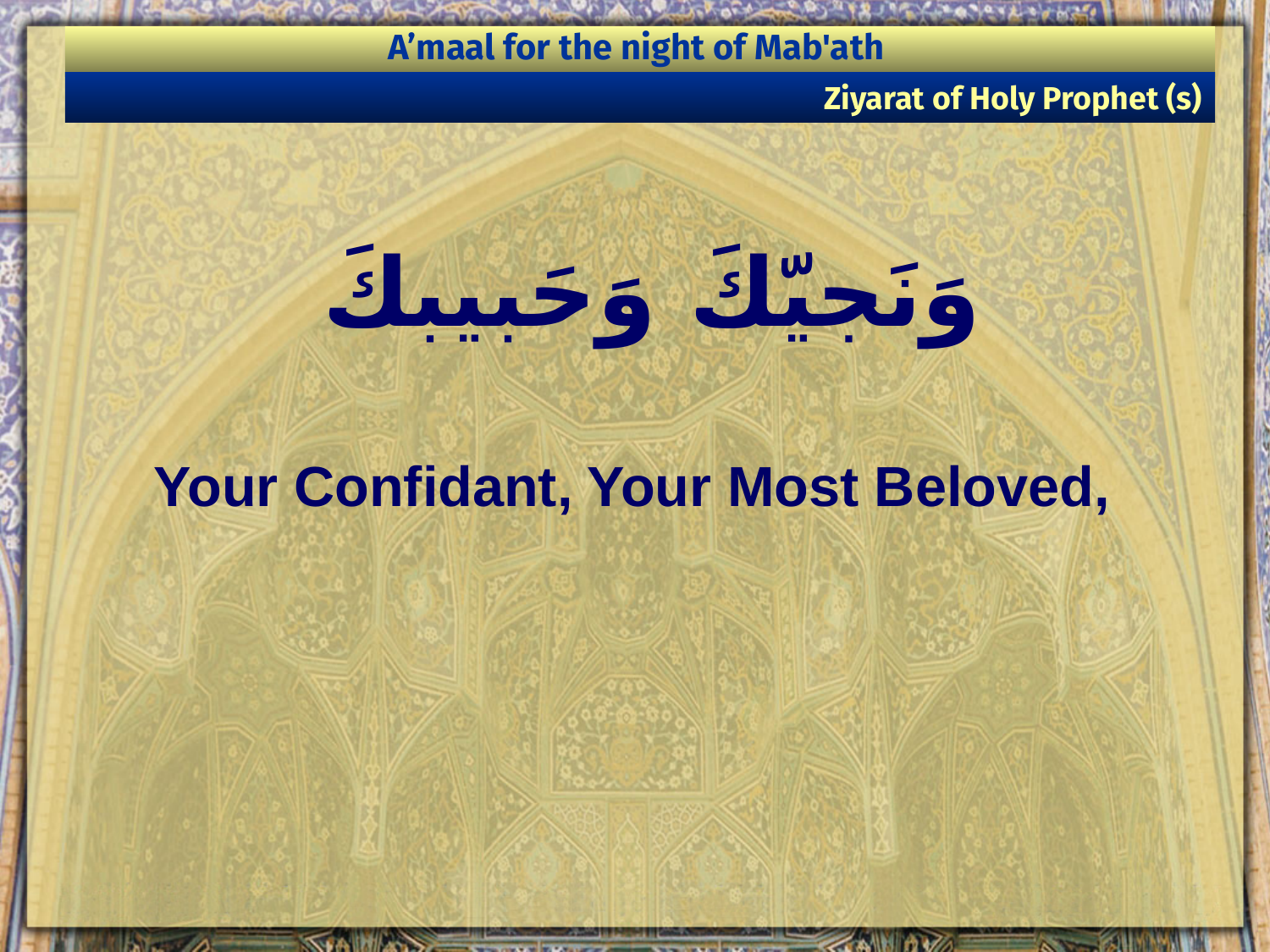

A’maal for the night of Mab'ath
Ziyarat of Holy Prophet (s)
# وَنَجيّكَ وَحَبيبكَ
Your Confidant, Your Most Beloved,